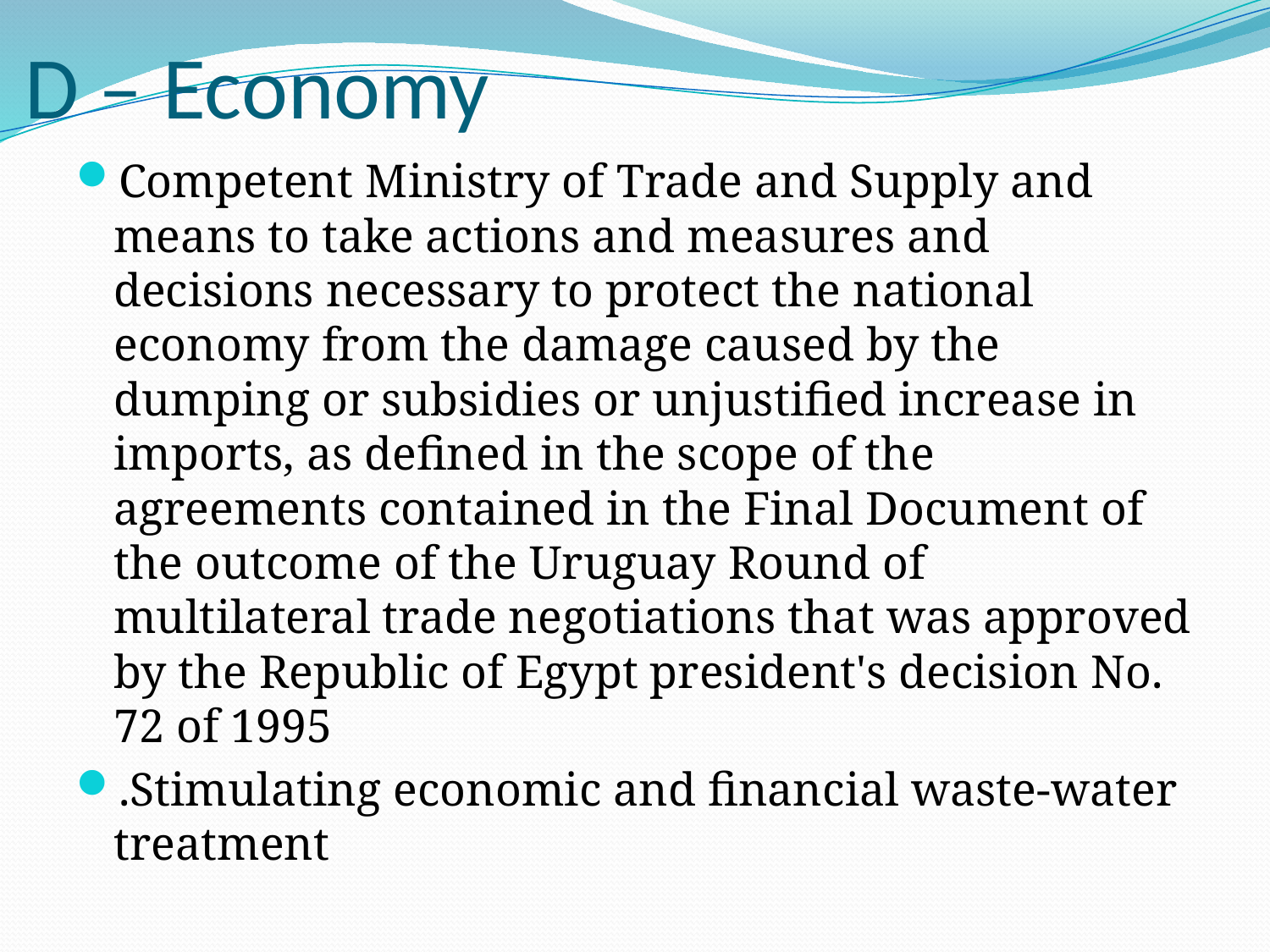

# D – Economy
Competent Ministry of Trade and Supply and means to take actions and measures and decisions necessary to protect the national economy from the damage caused by the dumping or subsidies or unjustified increase in imports, as defined in the scope of the agreements contained in the Final Document of the outcome of the Uruguay Round of multilateral trade negotiations that was approved by the Republic of Egypt president's decision No. 72 of 1995
.Stimulating economic and financial waste-water treatment